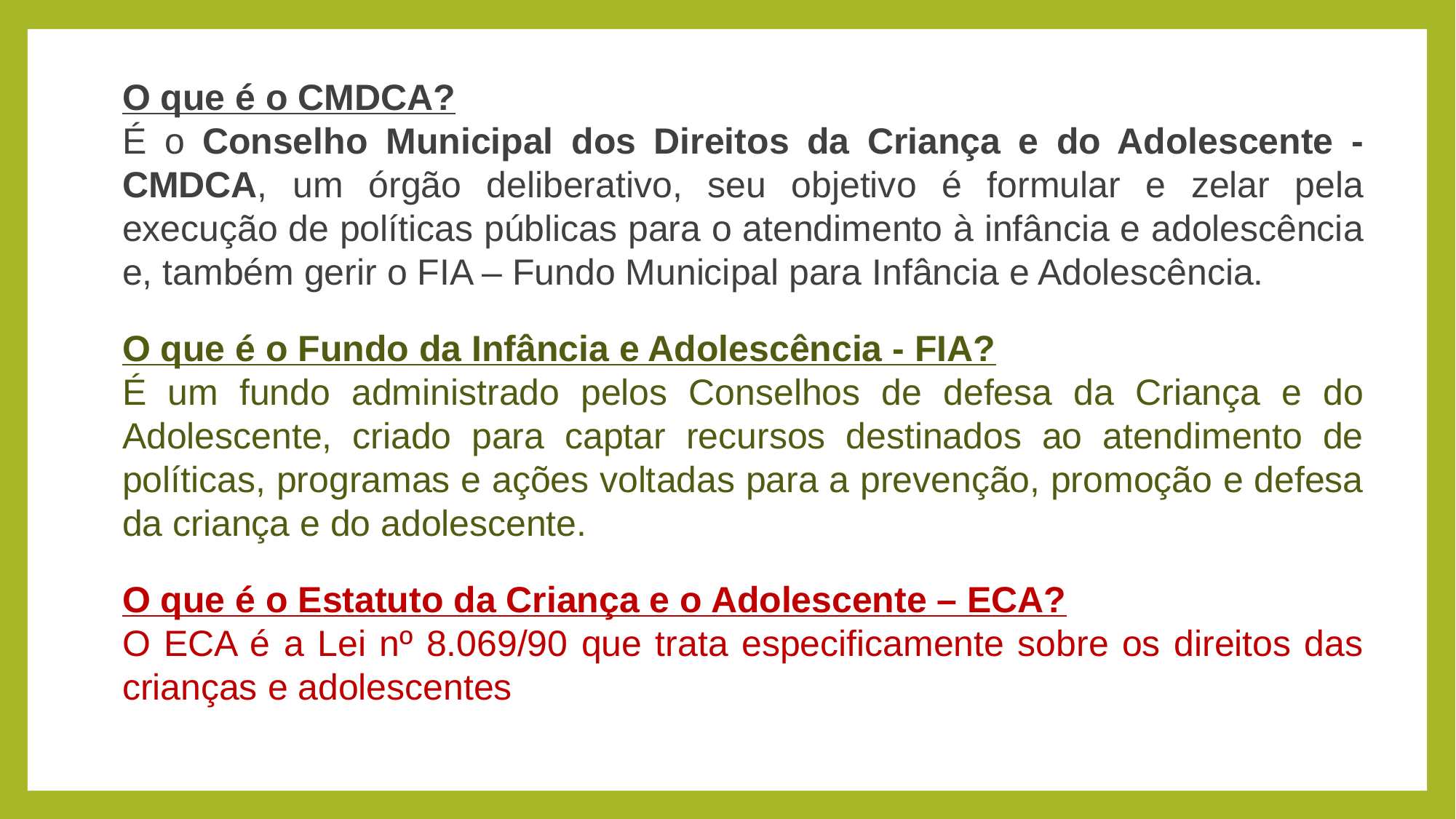

O que é o CMDCA?
É o Conselho Municipal dos Direitos da Criança e do Adolescente - CMDCA, um órgão deliberativo, seu objetivo é formular e zelar pela execução de políticas públicas para o atendimento à infância e adolescência e, também gerir o FIA – Fundo Municipal para Infância e Adolescência.

O que é o Fundo da Infância e Adolescência - FIA?
É um fundo administrado pelos Conselhos de defesa da Criança e do Adolescente, criado para captar recursos destinados ao atendimento de políticas, programas e ações voltadas para a prevenção, promoção e defesa da criança e do adolescente.

O que é o Estatuto da Criança e o Adolescente – ECA?
O ECA é a Lei nº 8.069/90 que trata especificamente sobre os direitos das crianças e adolescentes